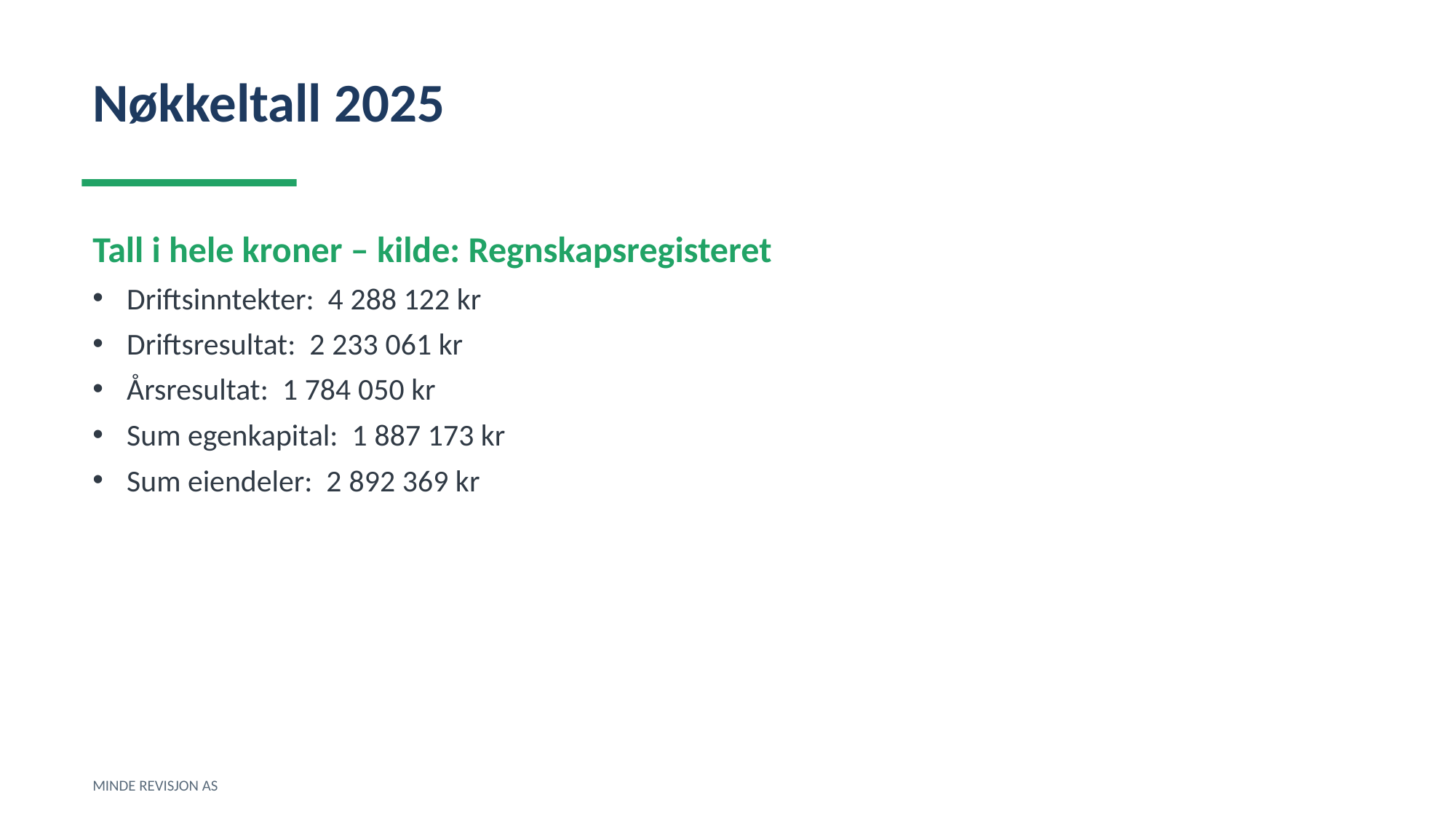

Nøkkeltall 2025

Tall i hele kroner – kilde: Regnskapsregisteret
Driftsinntekter:  4 288 122 kr
Driftsresultat:  2 233 061 kr
Årsresultat:  1 784 050 kr
Sum egenkapital:  1 887 173 kr
Sum eiendeler:  2 892 369 kr
MINDE REVISJON AS